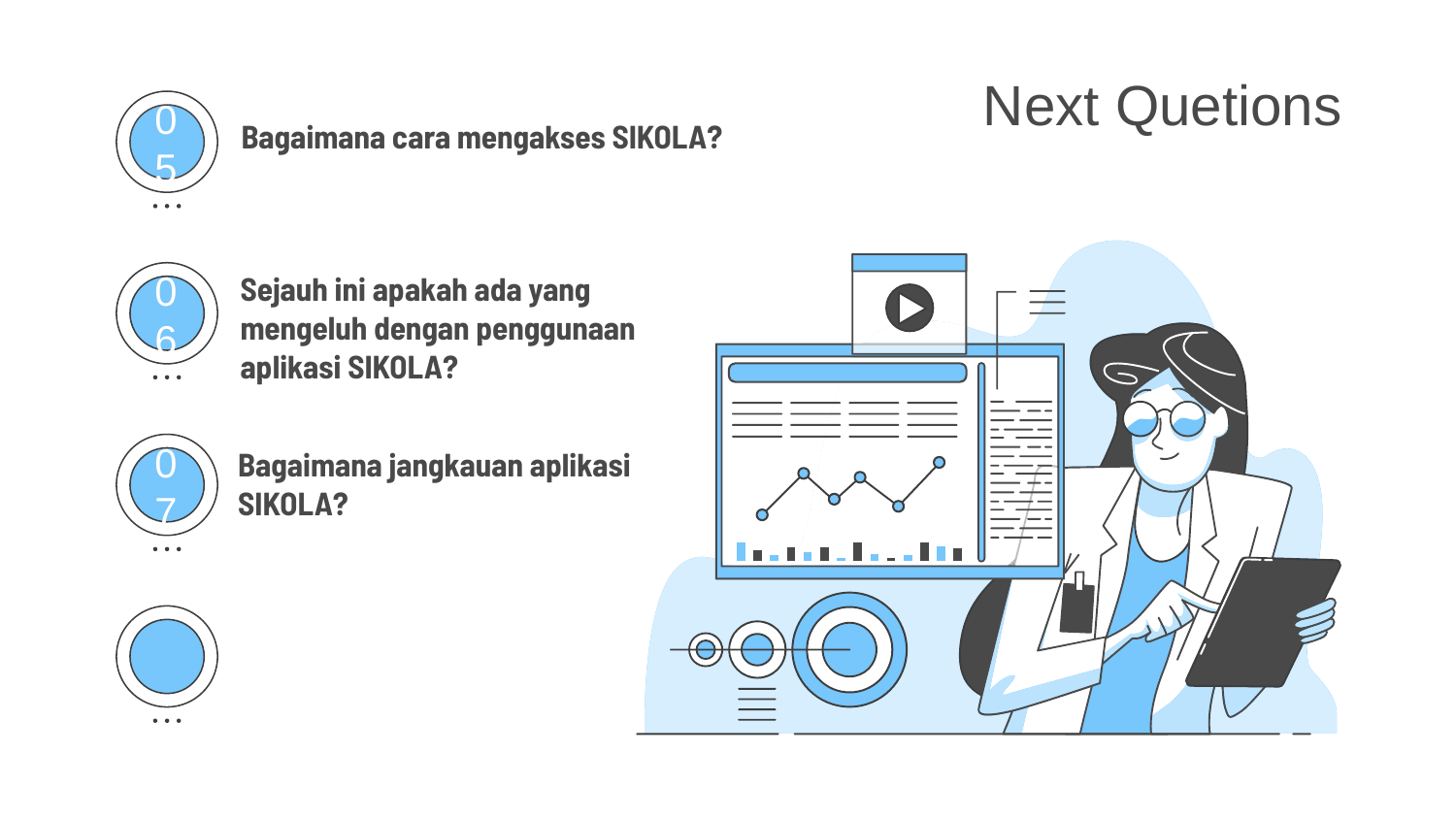

# Next Quetions

Bagaimana cara mengakses SIKOLA?
05

Sejauh ini apakah ada yang mengeluh dengan penggunaan aplikasi SIKOLA?

06
Bagaimana jangkauan aplikasi SIKOLA?

07